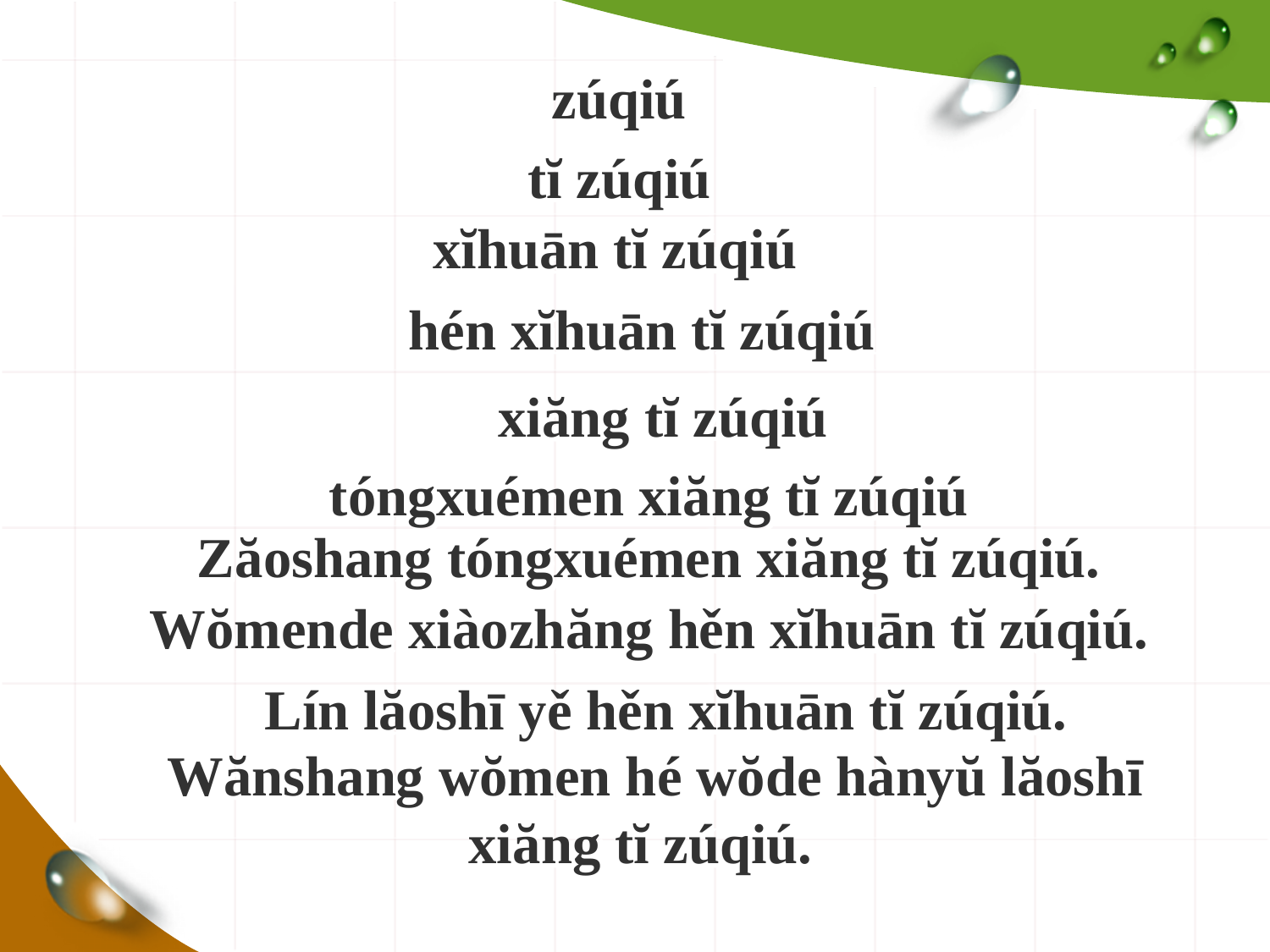

zúqiú
tĭ zúqiú
xĭhuān tĭ zúqiú
hén xĭhuān tĭ zúqiú
xiăng tĭ zúqiú
 tóngxuémen xiăng tĭ zúqiú
 Zăoshang tóngxuémen xiăng tĭ zúqiú.
 Wŏmende xiàozhăng hěn xĭhuān tĭ zúqiú.
 Lín lăoshī yě hěn xĭhuān tĭ zúqiú.
 Wănshang wŏmen hé wŏde hànyŭ lăoshī xiăng tĭ zúqiú.